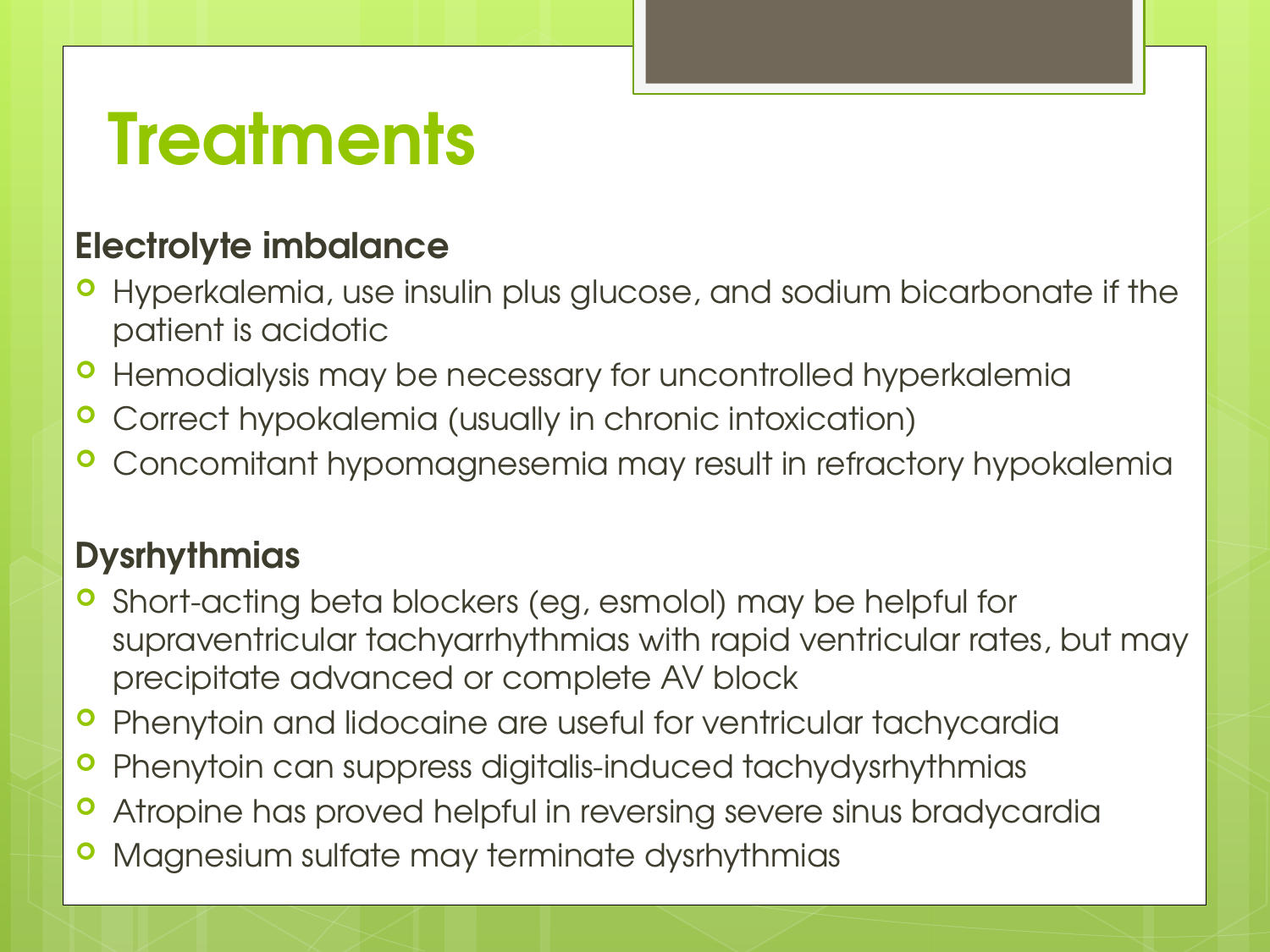

# Treatments
Electrolyte imbalance
Hyperkalemia, use insulin plus glucose, and sodium bicarbonate if the patient is acidotic
Hemodialysis may be necessary for uncontrolled hyperkalemia
Correct hypokalemia (usually in chronic intoxication)
Concomitant hypomagnesemia may result in refractory hypokalemia

Dysrhythmias
Short-acting beta blockers (eg, esmolol) may be helpful for supraventricular tachyarrhythmias with rapid ventricular rates, but may precipitate advanced or complete AV block
Phenytoin and lidocaine are useful for ventricular tachycardia
Phenytoin can suppress digitalis-induced tachydysrhythmias
Atropine has proved helpful in reversing severe sinus bradycardia
Magnesium sulfate may terminate dysrhythmias